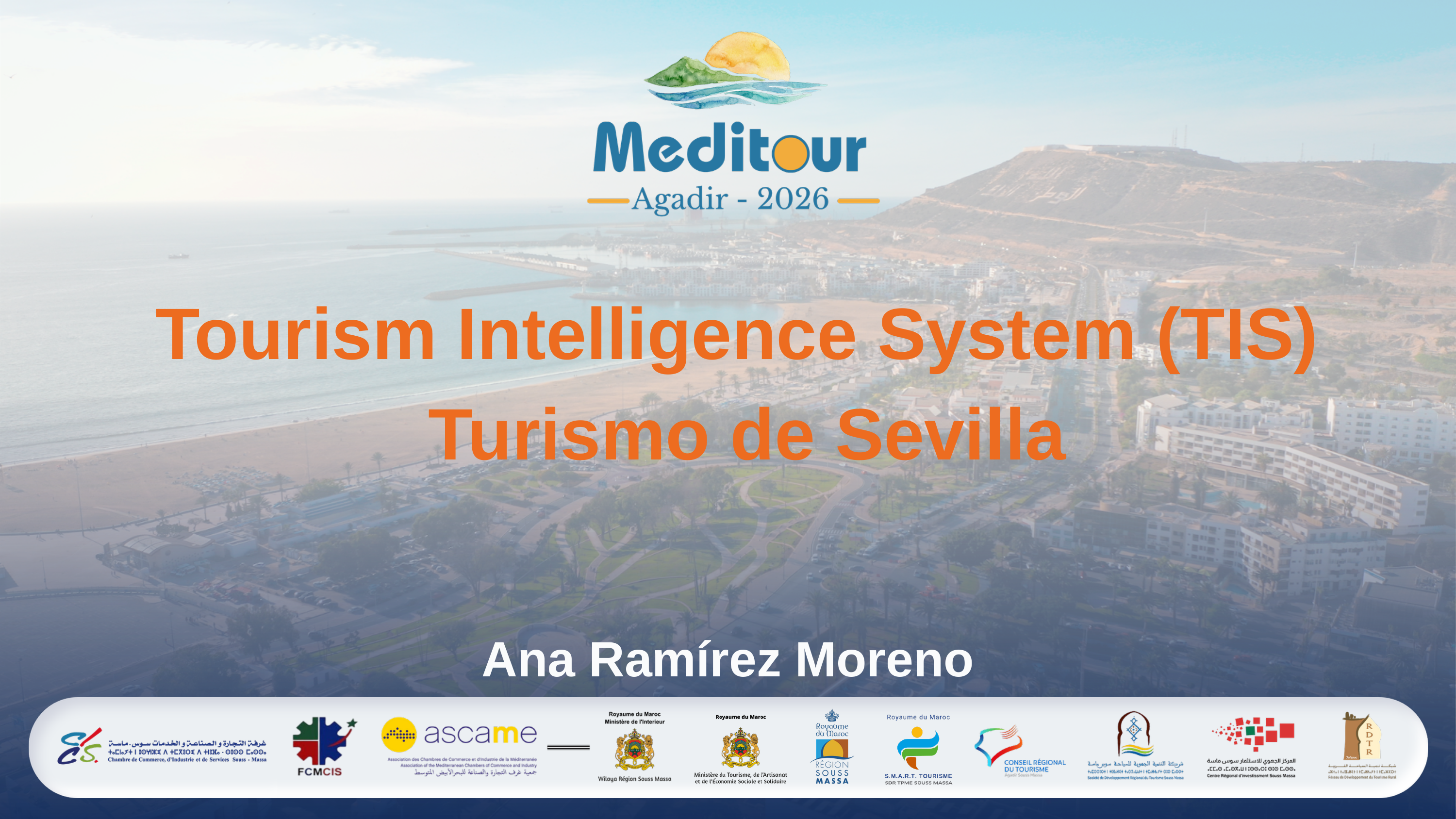

Tourism Intelligence System (TIS)
Turismo de Sevilla

Ana Ramírez Moreno